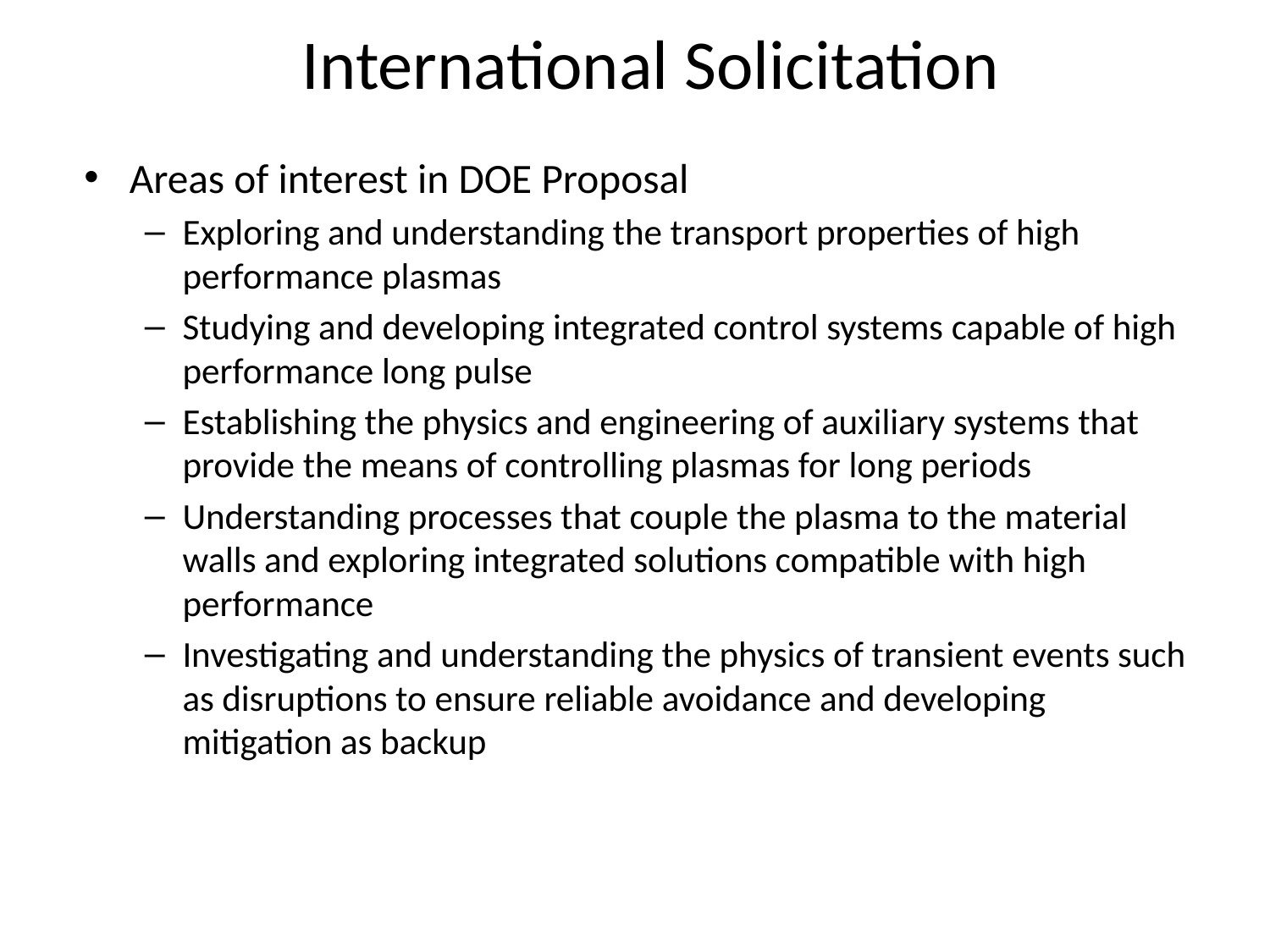

# International Solicitation
Areas of interest in DOE Proposal
Exploring and understanding the transport properties of high performance plasmas
Studying and developing integrated control systems capable of high performance long pulse
Establishing the physics and engineering of auxiliary systems that provide the means of controlling plasmas for long periods
Understanding processes that couple the plasma to the material walls and exploring integrated solutions compatible with high performance
Investigating and understanding the physics of transient events such as disruptions to ensure reliable avoidance and developing mitigation as backup